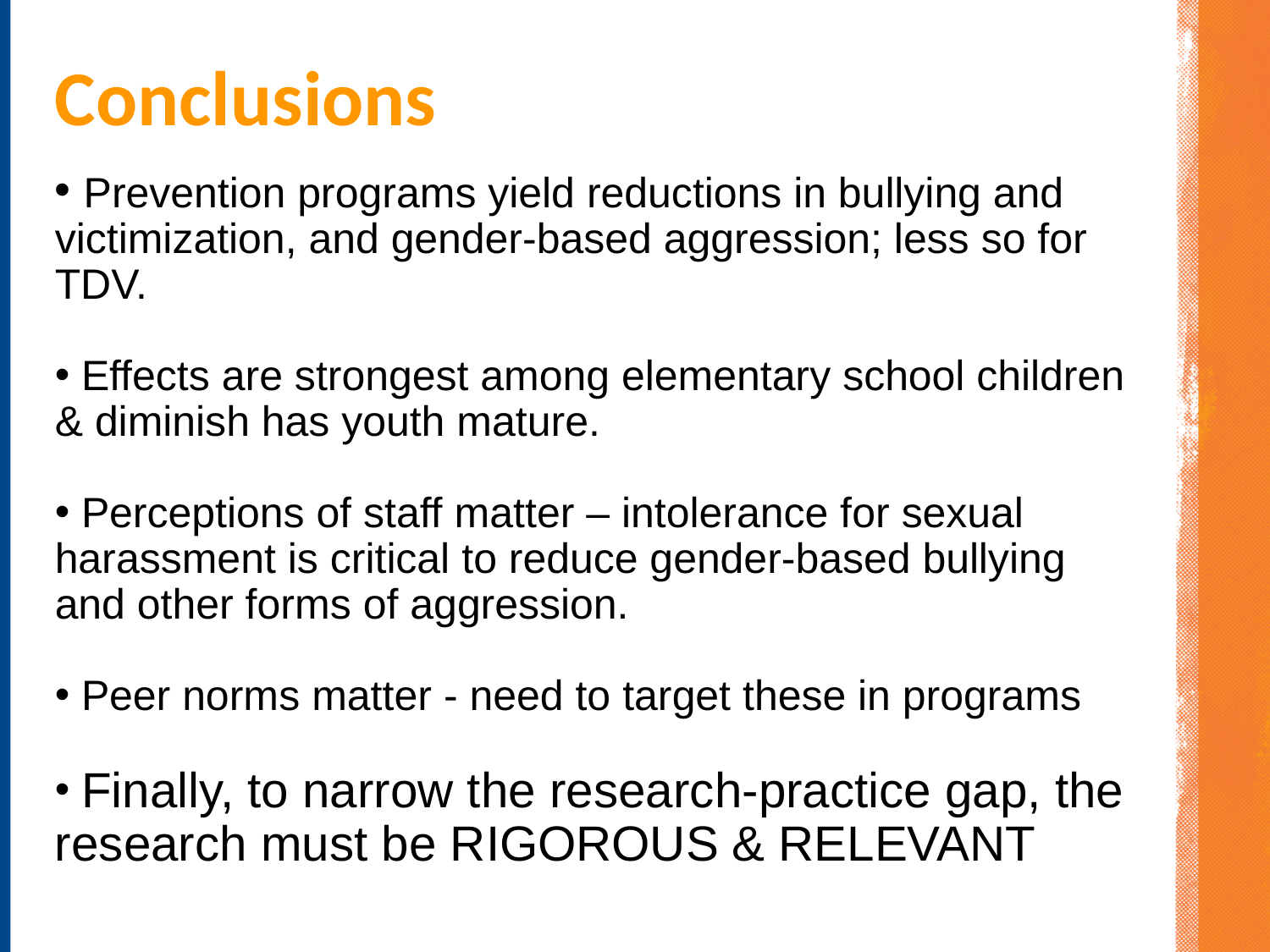

# Conclusions
 Prevention programs yield reductions in bullying and victimization, and gender-based aggression; less so for TDV.

 Effects are strongest among elementary school children & diminish has youth mature.

 Perceptions of staff matter – intolerance for sexual harassment is critical to reduce gender-based bullying and other forms of aggression.

 Peer norms matter - need to target these in programs

 Finally, to narrow the research-practice gap, the research must be RIGOROUS & RELEVANT